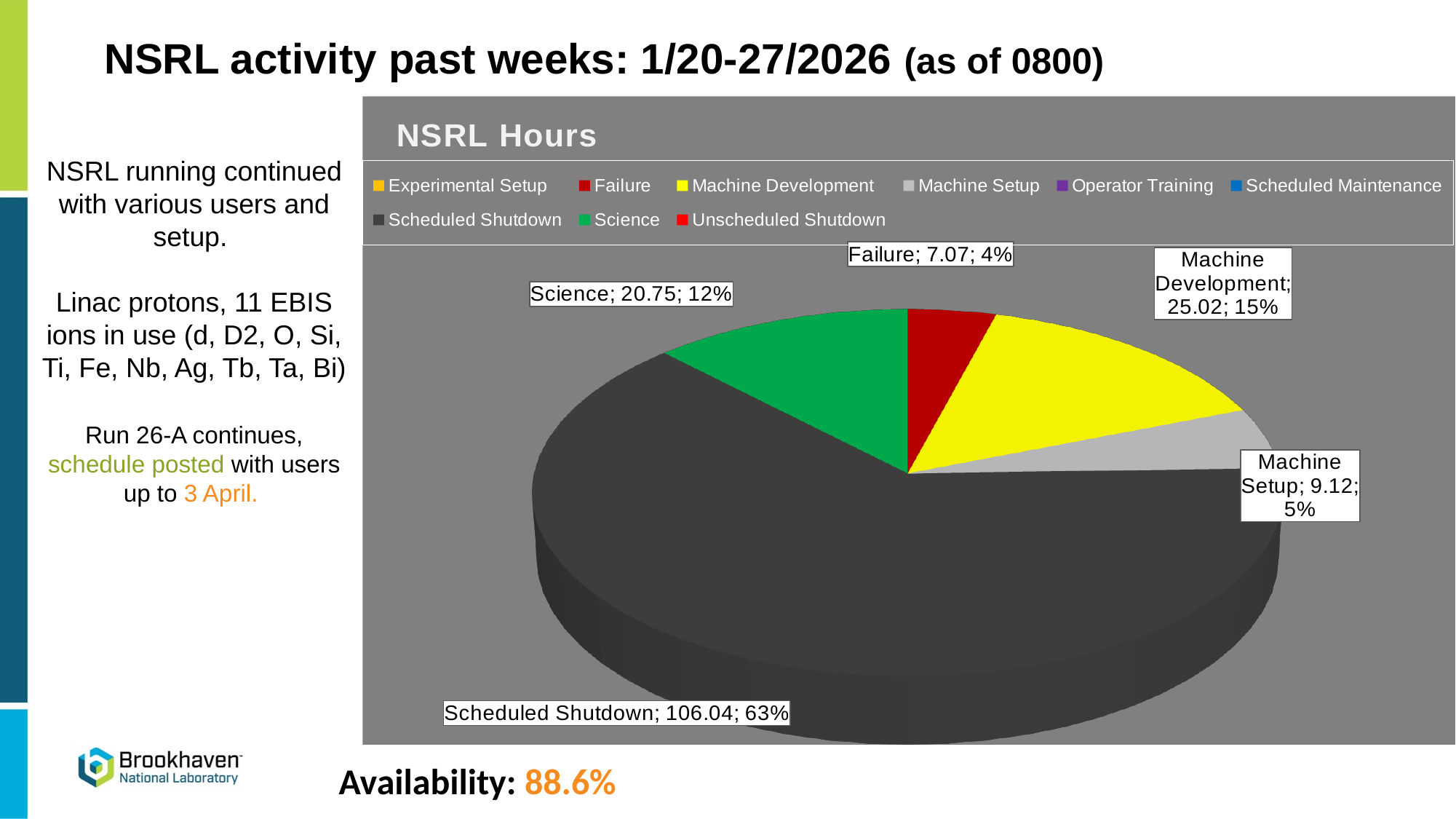

NSRL activity past weeks: 1/20-27/2026 (as of 0800)

[unsupported chart]

NSRL running continued with various users and setup.
Linac protons, 11 EBIS ions in use (d, D2, O, Si, Ti, Fe, Nb, Ag, Tb, Ta, Bi)

Run 26-A continues, schedule posted with users up to 3 April.
Availability: 88.6%